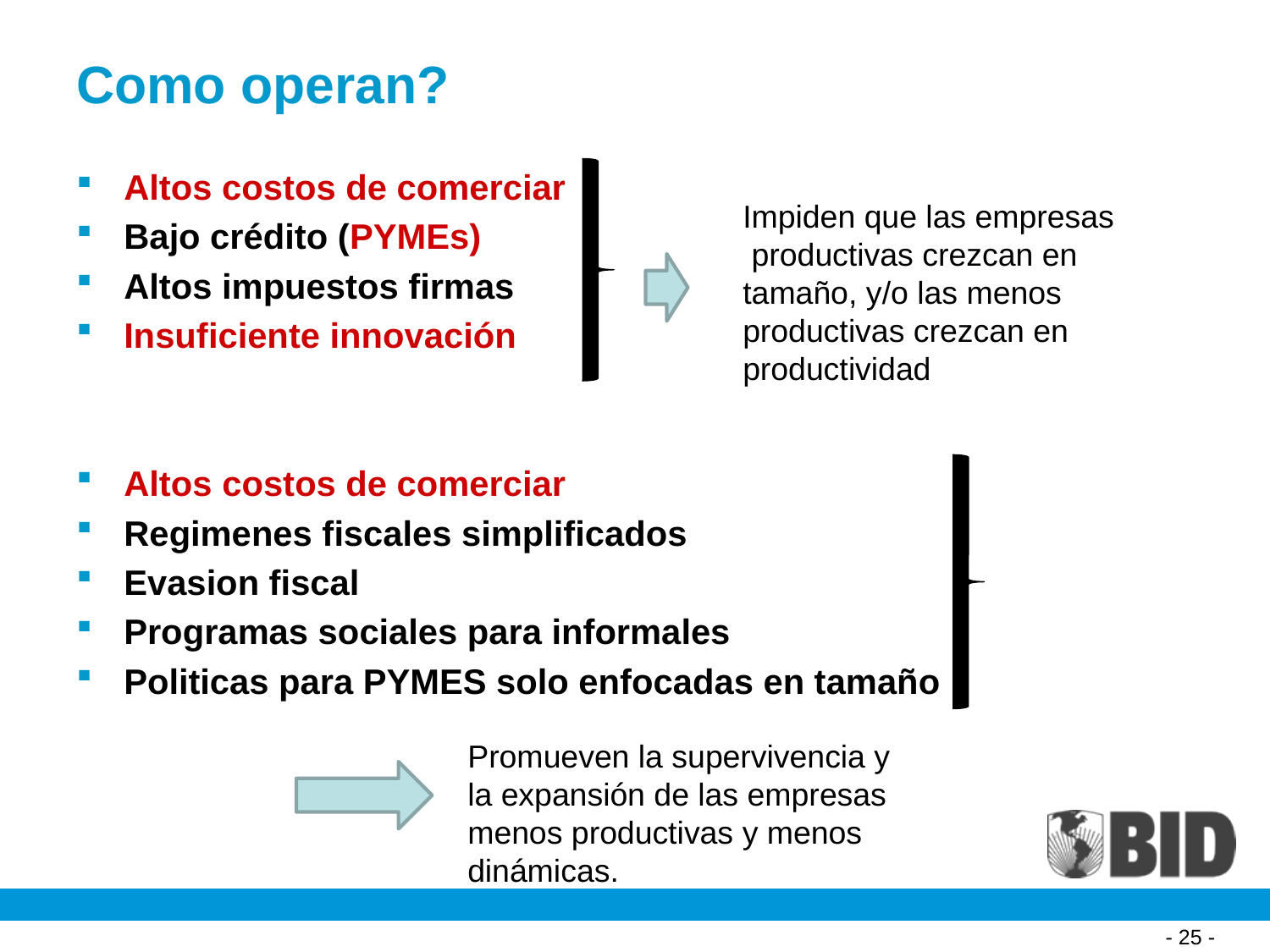

# Como operan?
Altos costos de comerciar
Bajo crédito (PYMEs)
Altos impuestos firmas
Insuficiente innovación

Altos costos de comerciar
Regimenes fiscales simplificados
Evasion fiscal
Programas sociales para informales
Politicas para PYMES solo enfocadas en tamaño

Impiden que las empresas
 productivas crezcan en tamaño, y/o las menos productivas crezcan en productividad

Promueven la supervivencia y la expansión de las empresas menos productivas y menos dinámicas.

- 25 -